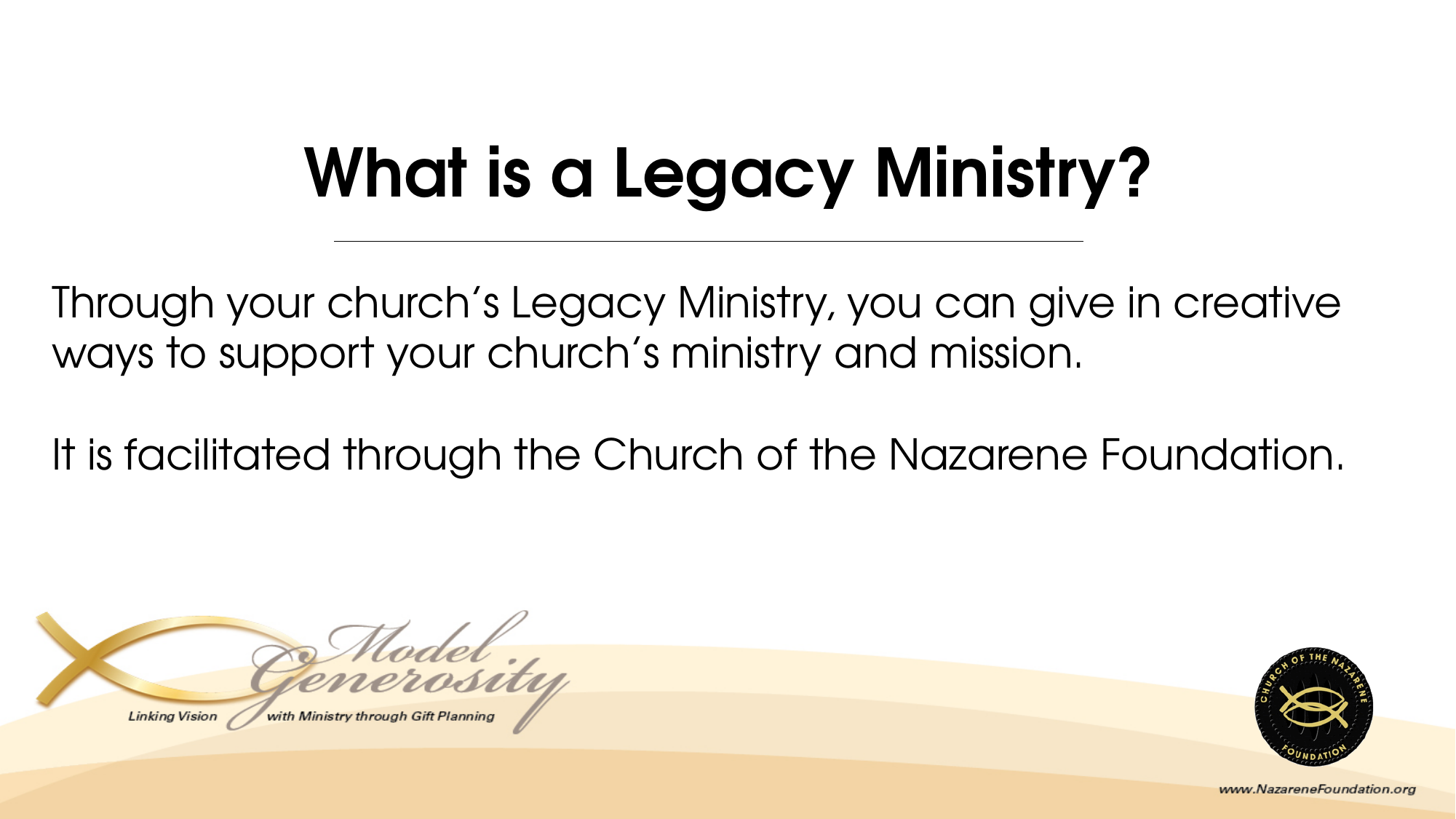

What is a Legacy Ministry?
Through your church’s Legacy Ministry, you can give in creative ways to support your church’s ministry and mission.

It is facilitated through the Church of the Nazarene Foundation.